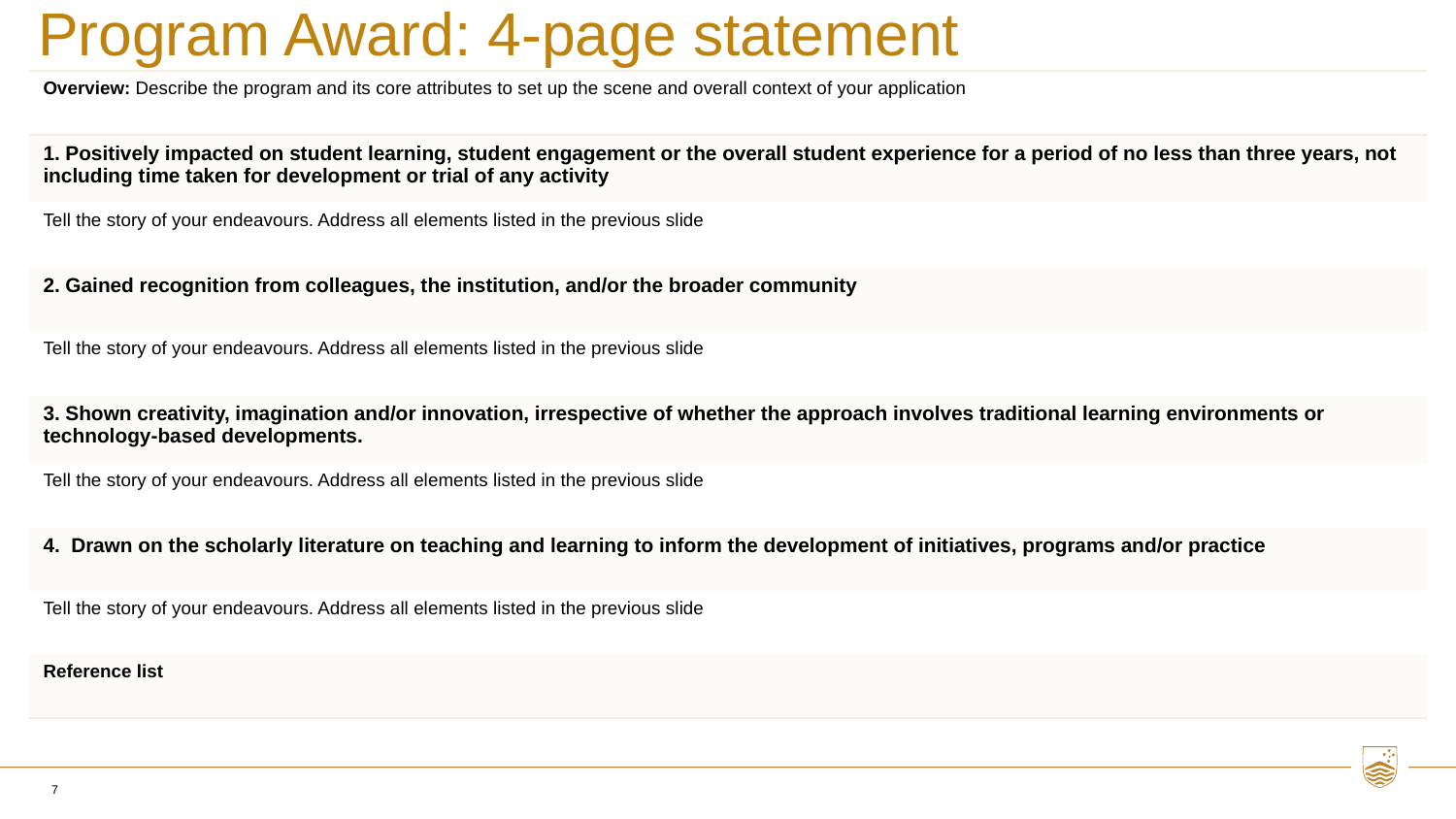

# Program Award: 4-page statement
| Overview: Describe the program and its core attributes to set up the scene and overall context of your application |
| --- |
| 1. Positively impacted on student learning, student engagement or the overall student experience for a period of no less than three years, not including time taken for development or trial of any activity |
| Tell the story of your endeavours. Address all elements listed in the previous slide |
| 2. Gained recognition from colleagues, the institution, and/or the broader community |
| Tell the story of your endeavours. Address all elements listed in the previous slide |
| 3. Shown creativity, imagination and/or innovation, irrespective of whether the approach involves traditional learning environments or technology-based developments. |
| Tell the story of your endeavours. Address all elements listed in the previous slide |
| 4.  Drawn on the scholarly literature on teaching and learning to inform the development of initiatives, programs and/or practice |
| Tell the story of your endeavours. Address all elements listed in the previous slide |
| Reference list |
7